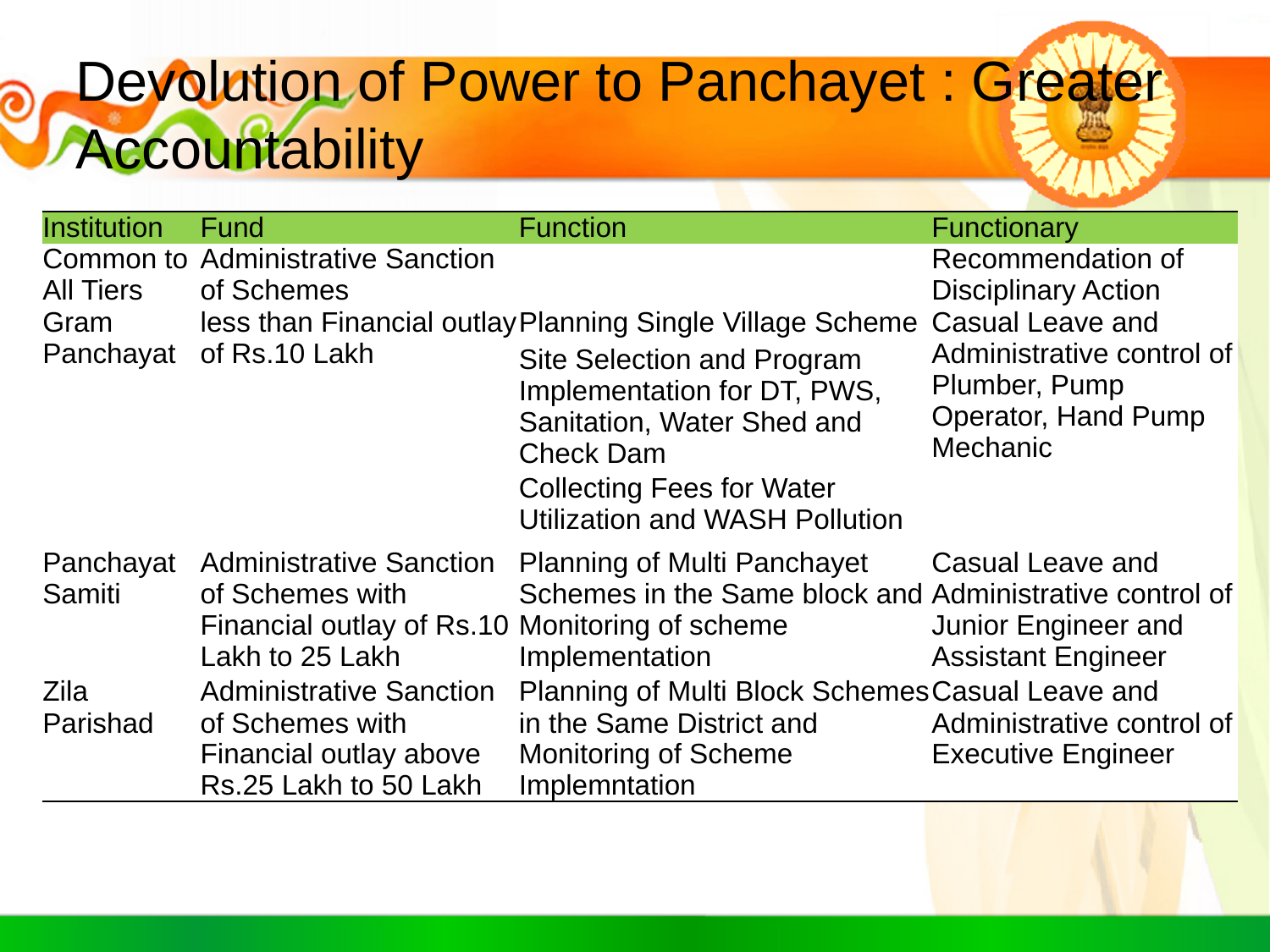

# Devolution of Power to Panchayet : Greater Accountability
| Institution | Fund | Function | Functionary |
| --- | --- | --- | --- |
| Common to All Tiers | Administrative Sanction of Schemes |  | Recommendation of Disciplinary Action |
| Gram Panchayat | less than Financial outlay of Rs.10 Lakh | Planning Single Village Scheme | Casual Leave and Administrative control of Plumber, Pump Operator, Hand Pump Mechanic |
|  |  | Site Selection and Program Implementation for DT, PWS, Sanitation, Water Shed and Check Dam |  |
|  |  | Collecting Fees for Water Utilization and WASH Pollution |  |
| Panchayat Samiti | Administrative Sanction of Schemes with Financial outlay of Rs.10 Lakh to 25 Lakh | Planning of Multi Panchayet Schemes in the Same block and Monitoring of scheme Implementation | Casual Leave and Administrative control of Junior Engineer and Assistant Engineer |
| Zila Parishad | Administrative Sanction of Schemes with Financial outlay above Rs.25 Lakh to 50 Lakh | Planning of Multi Block Schemes in the Same District and Monitoring of Scheme Implemntation | Casual Leave and Administrative control of Executive Engineer |